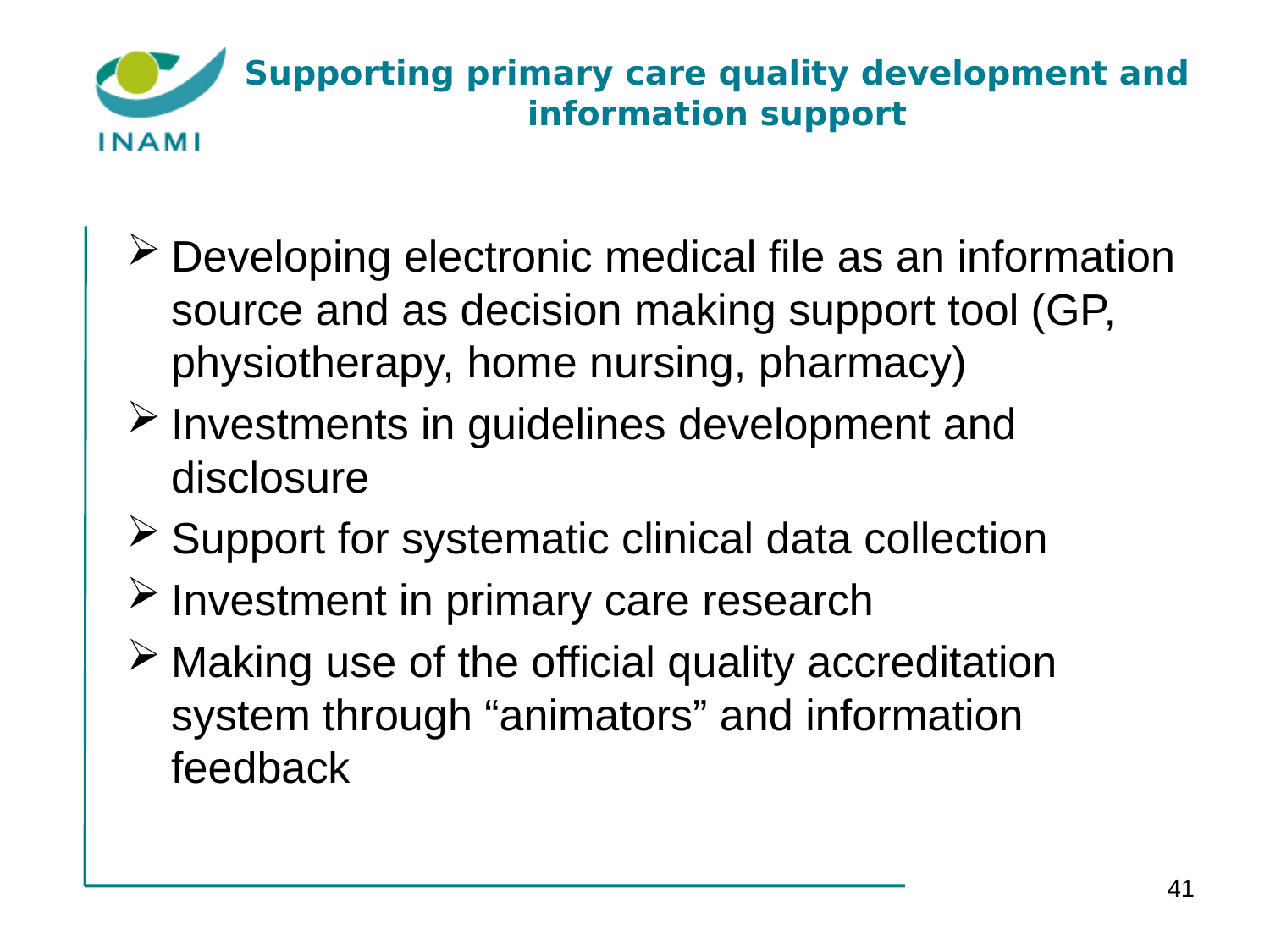

# Supporting primary care quality development and information support
Developing electronic medical file as an information source and as decision making support tool (GP, physiotherapy, home nursing, pharmacy)
Investments in guidelines development and disclosure
Support for systematic clinical data collection
Investment in primary care research
Making use of the official quality accreditation system through “animators” and information feedback

41